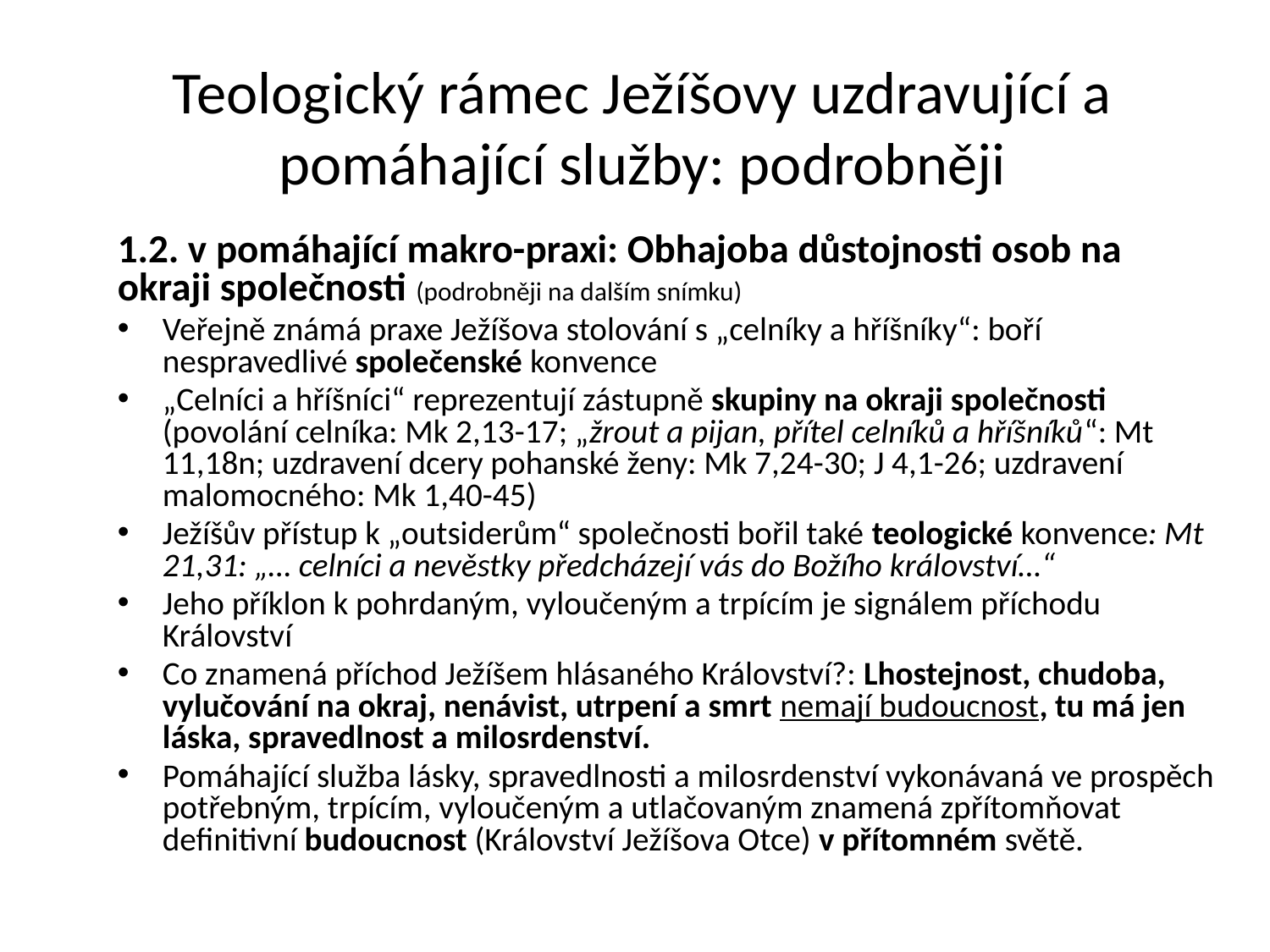

# Teologický rámec Ježíšovy uzdravující a pomáhající služby: podrobněji
1.2. v pomáhající makro-praxi: Obhajoba důstojnosti osob na okraji společnosti (podrobněji na dalším snímku)
Veřejně známá praxe Ježíšova stolování s „celníky a hříšníky“: boří nespravedlivé společenské konvence
„Celníci a hříšníci“ reprezentují zástupně skupiny na okraji společnosti (povolání celníka: Mk 2,13-17; „žrout a pijan, přítel celníků a hříšníků“: Mt 11,18n; uzdravení dcery pohanské ženy: Mk 7,24-30; J 4,1-26; uzdravení malomocného: Mk 1,40-45)
Ježíšův přístup k „outsiderům“ společnosti bořil také teologické konvence: Mt 21,31: „… celníci a nevěstky předcházejí vás do Božího království…“
Jeho příklon k pohrdaným, vyloučeným a trpícím je signálem příchodu Království
Co znamená příchod Ježíšem hlásaného Království?: Lhostejnost, chudoba, vylučování na okraj, nenávist, utrpení a smrt nemají budoucnost, tu má jen láska, spravedlnost a milosrdenství.
Pomáhající služba lásky, spravedlnosti a milosrdenství vykonávaná ve prospěch potřebným, trpícím, vyloučeným a utlačovaným znamená zpřítomňovat definitivní budoucnost (Království Ježíšova Otce) v přítomném světě.